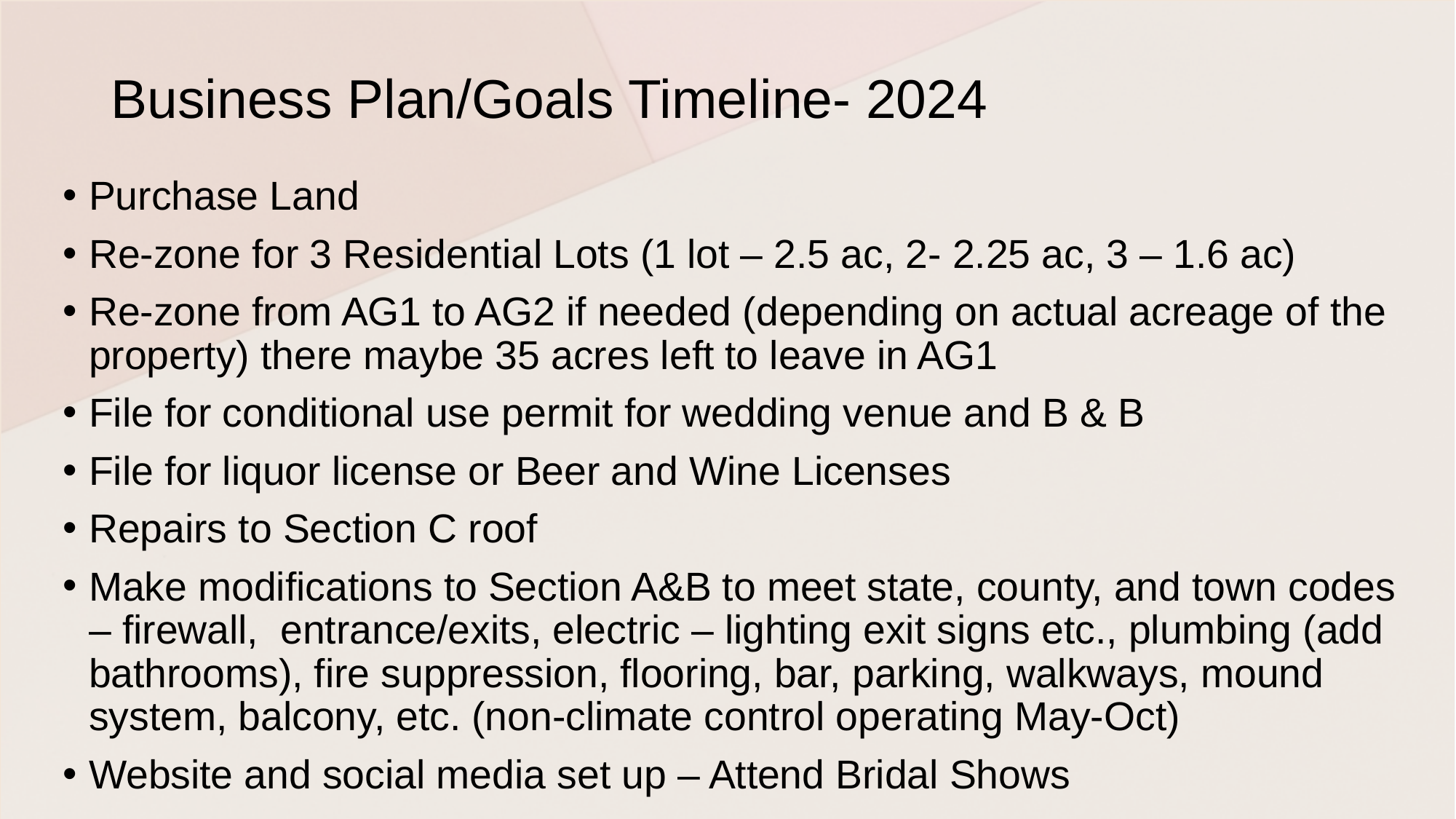

# Business Plan/Goals Timeline- 2024
Purchase Land
Re-zone for 3 Residential Lots (1 lot – 2.5 ac, 2- 2.25 ac, 3 – 1.6 ac)
Re-zone from AG1 to AG2 if needed (depending on actual acreage of the property) there maybe 35 acres left to leave in AG1
File for conditional use permit for wedding venue and B & B
File for liquor license or Beer and Wine Licenses
Repairs to Section C roof
Make modifications to Section A&B to meet state, county, and town codes – firewall,  entrance/exits, electric – lighting exit signs etc., plumbing (add bathrooms), fire suppression, flooring, bar, parking, walkways, mound system, balcony, etc. (non-climate control operating May-Oct)
Website and social media set up – Attend Bridal Shows